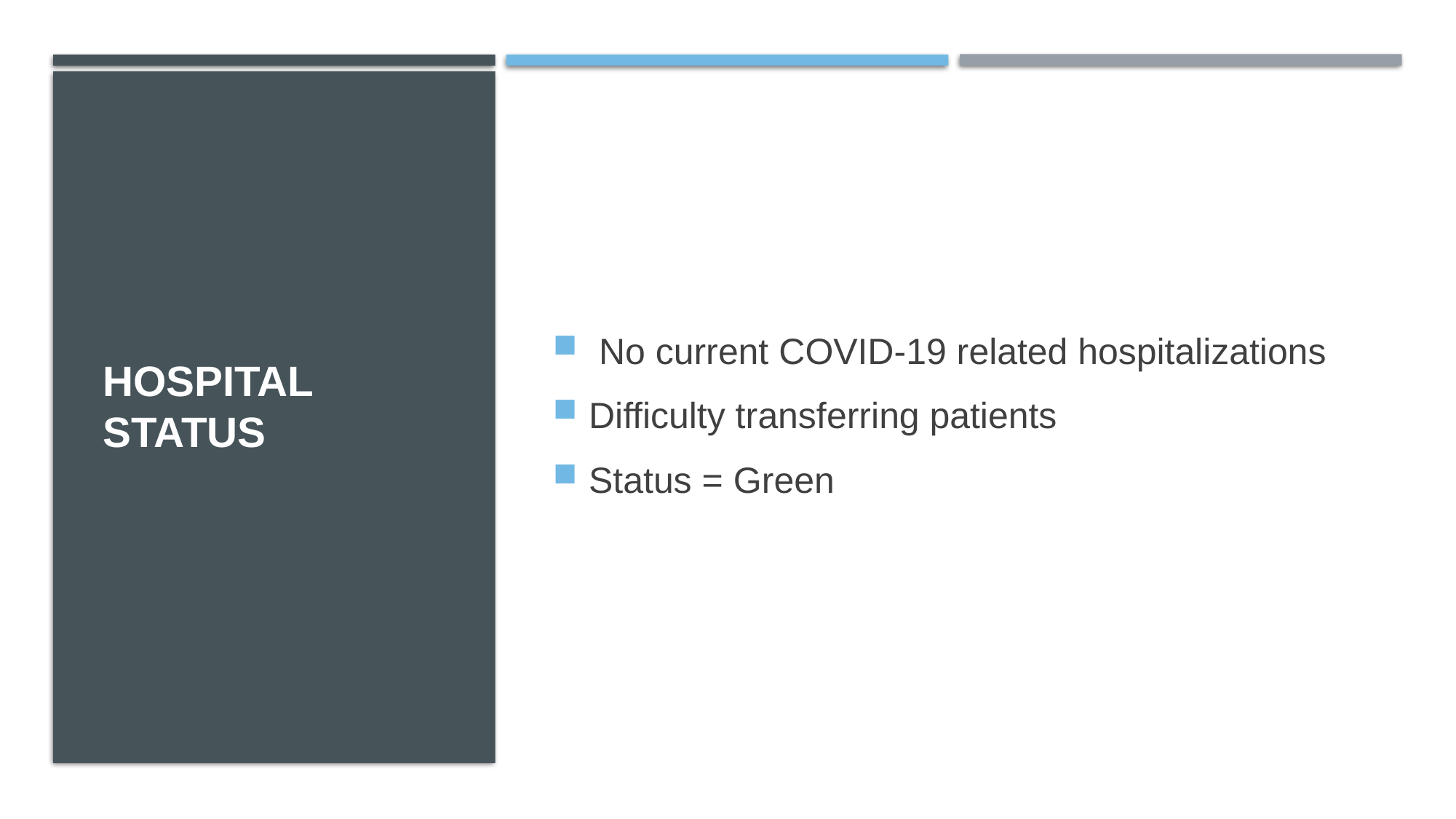

# Hospital Status
 No current COVID-19 related hospitalizations
Difficulty transferring patients
Status = Green